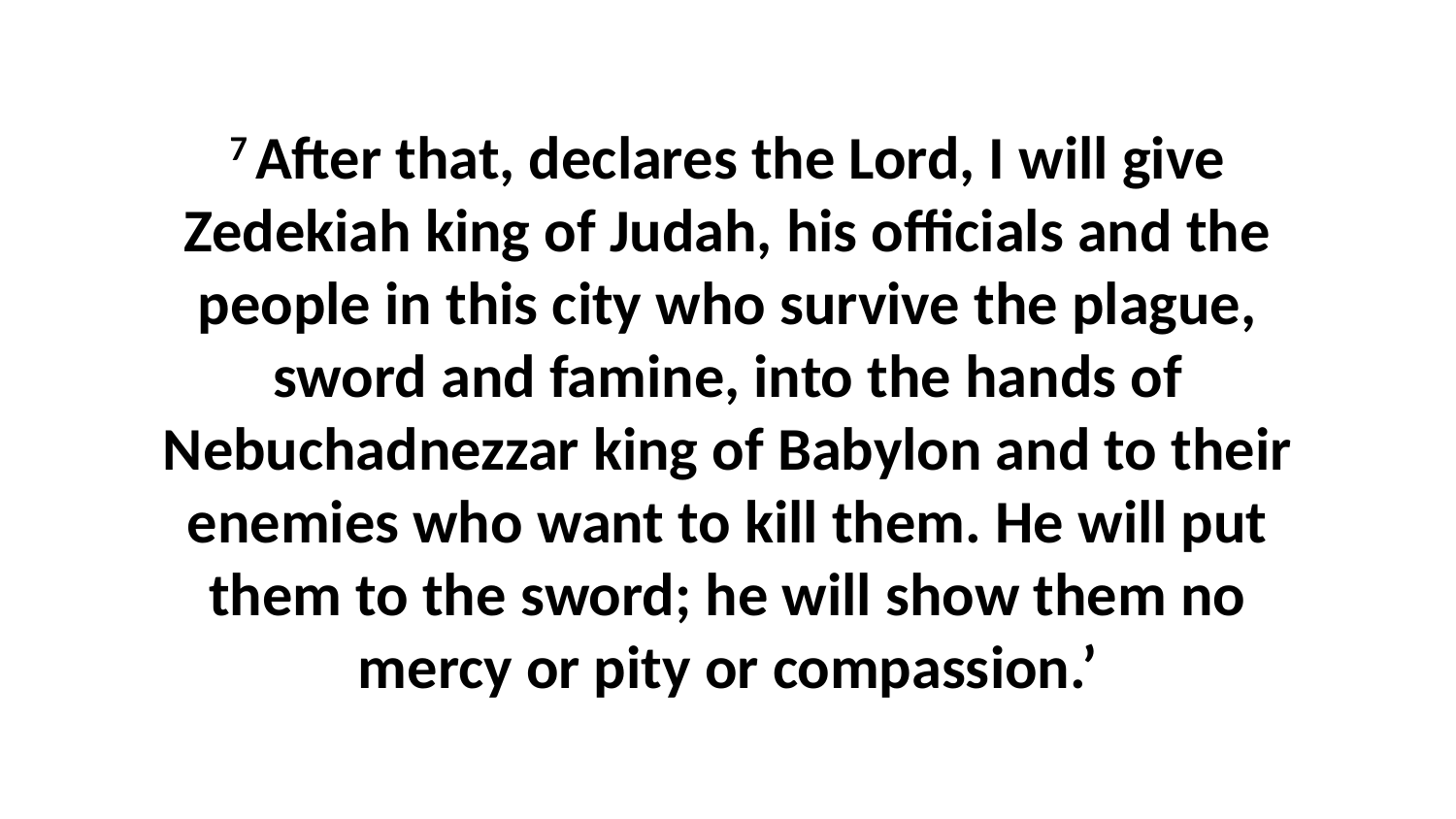

7 After that, declares the Lord, I will give Zedekiah king of Judah, his officials and the people in this city who survive the plague, sword and famine, into the hands of Nebuchadnezzar king of Babylon and to their enemies who want to kill them. He will put them to the sword; he will show them no mercy or pity or compassion.’